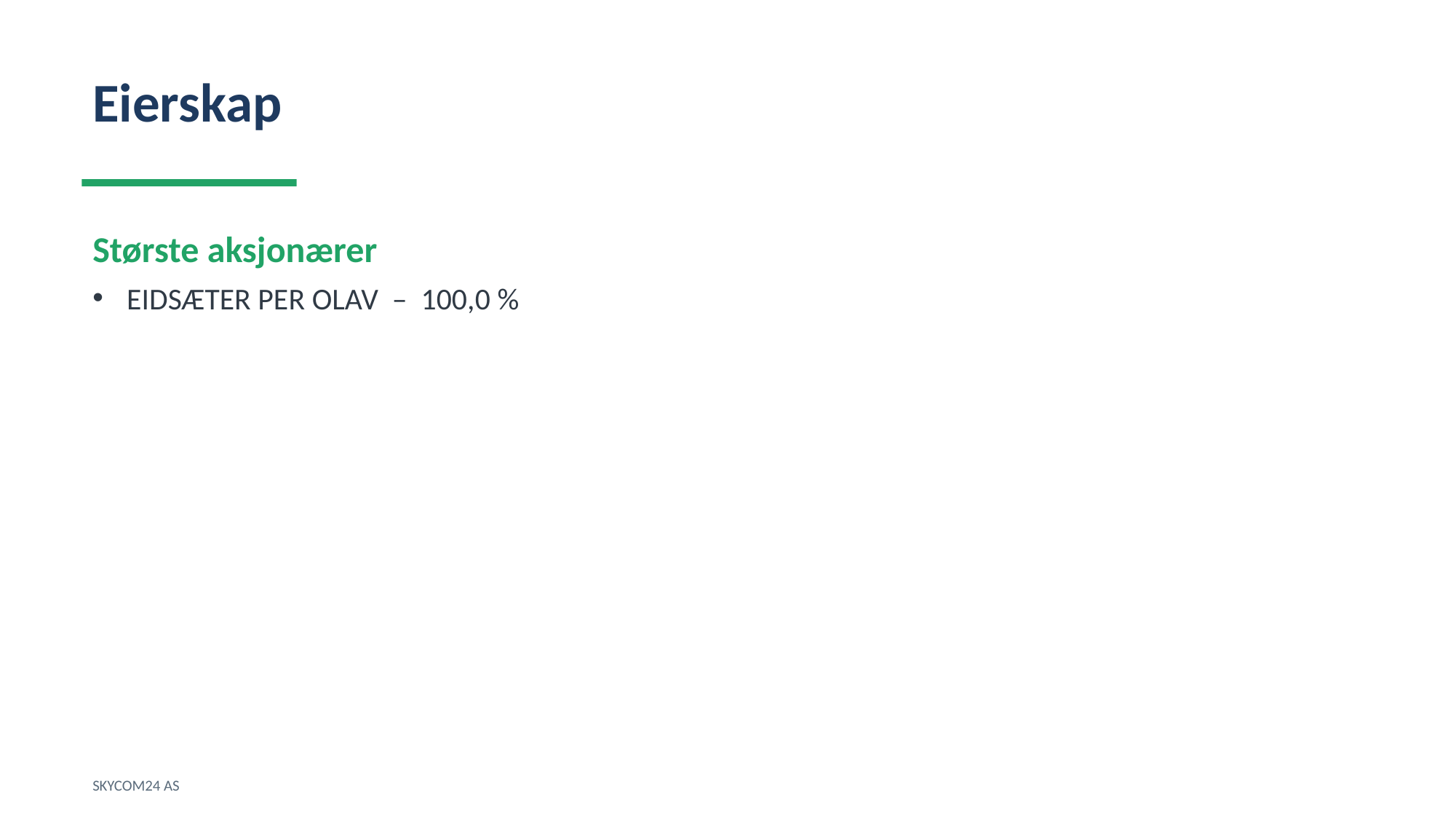

Eierskap

Største aksjonærer
EIDSÆTER PER OLAV  –  100,0 %
SKYCOM24 AS